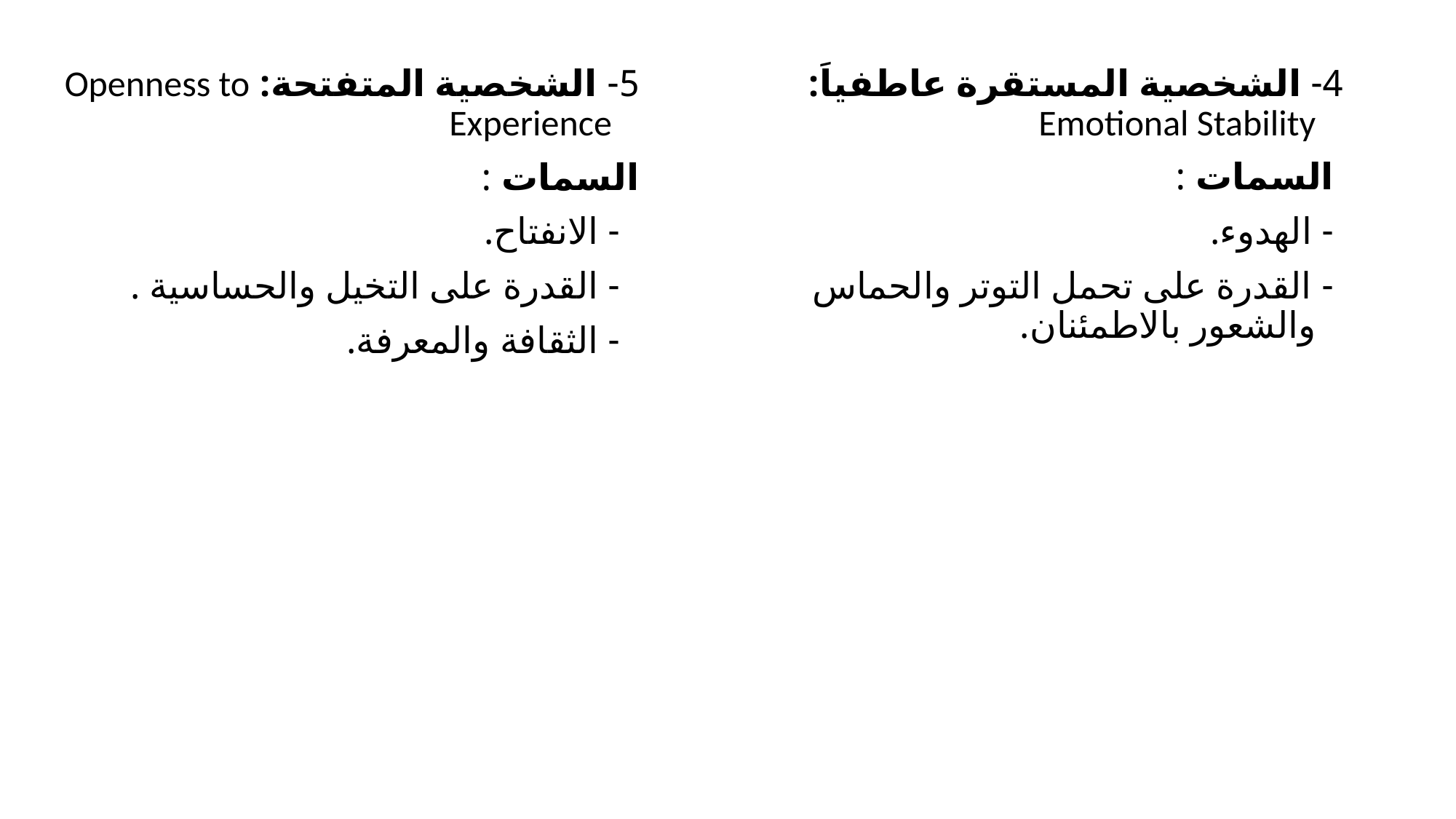

5- الشخصية المتفتحة: Openness to Experience
السمات :
  - الانفتاح.
  - القدرة على التخيل والحساسية .
  - الثقافة والمعرفة.
4- الشخصية المستقرة عاطفياَ: Emotional Stability
 السمات :
 - الهدوء.
 - القدرة على تحمل التوتر والحماس والشعور بالاطمئنان.